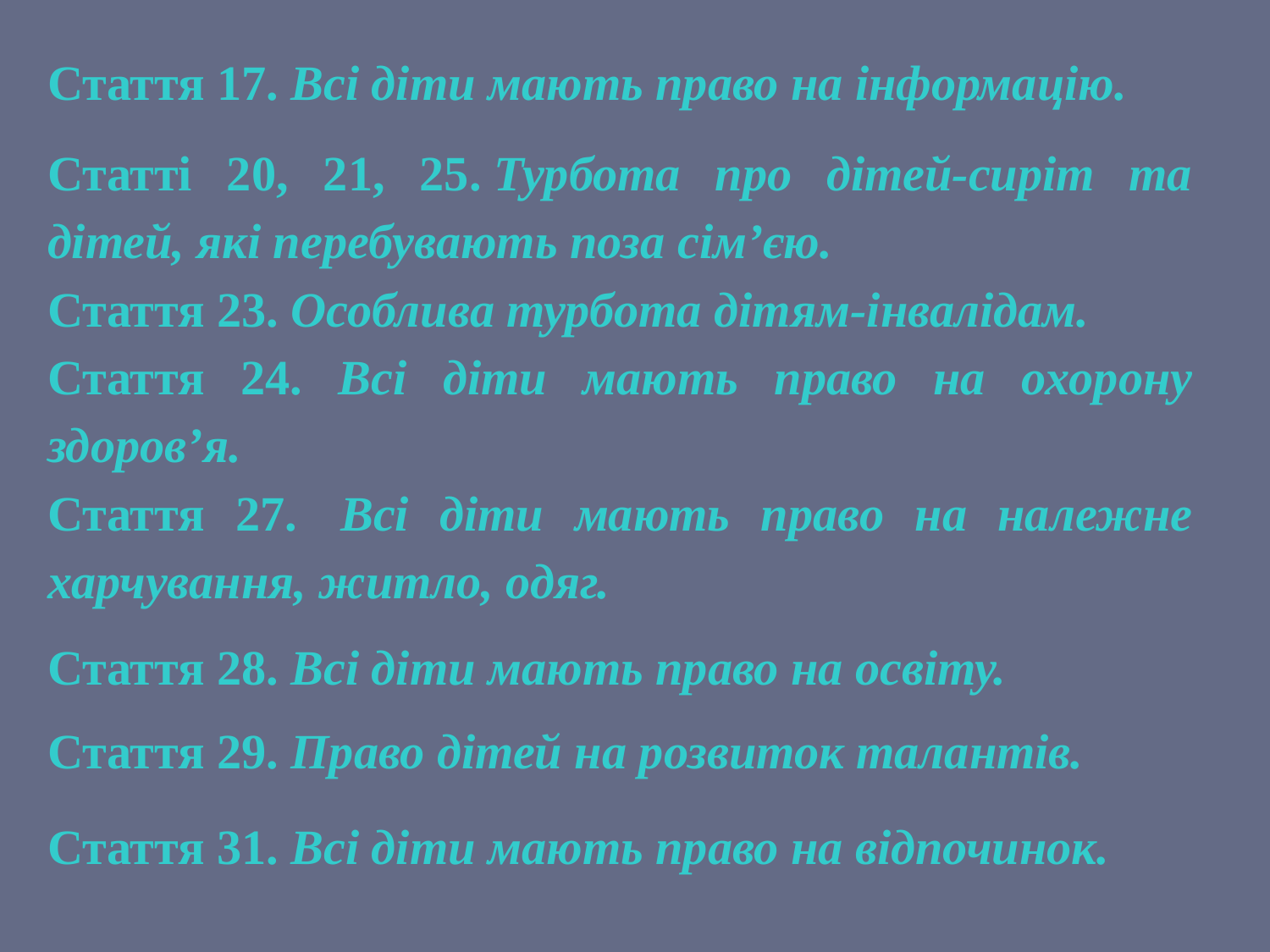

Стаття 17. Всі діти мають право на інформацію.
Статті 20, 21, 25. Турбота про дітей-сиріт та дітей, які перебувають поза сім’єю.
Стаття 23. Особлива турбота дітям-інвалідам.
Стаття 24. Всі діти мають право на охорону здоров’я.
Стаття 27.  Всі діти мають право на належне харчування, житло, одяг.
Стаття 28. Всі діти мають право на освіту.
Стаття 29. Право дітей на розвиток талантів.

Стаття 31. Всі діти мають право на відпочинок.